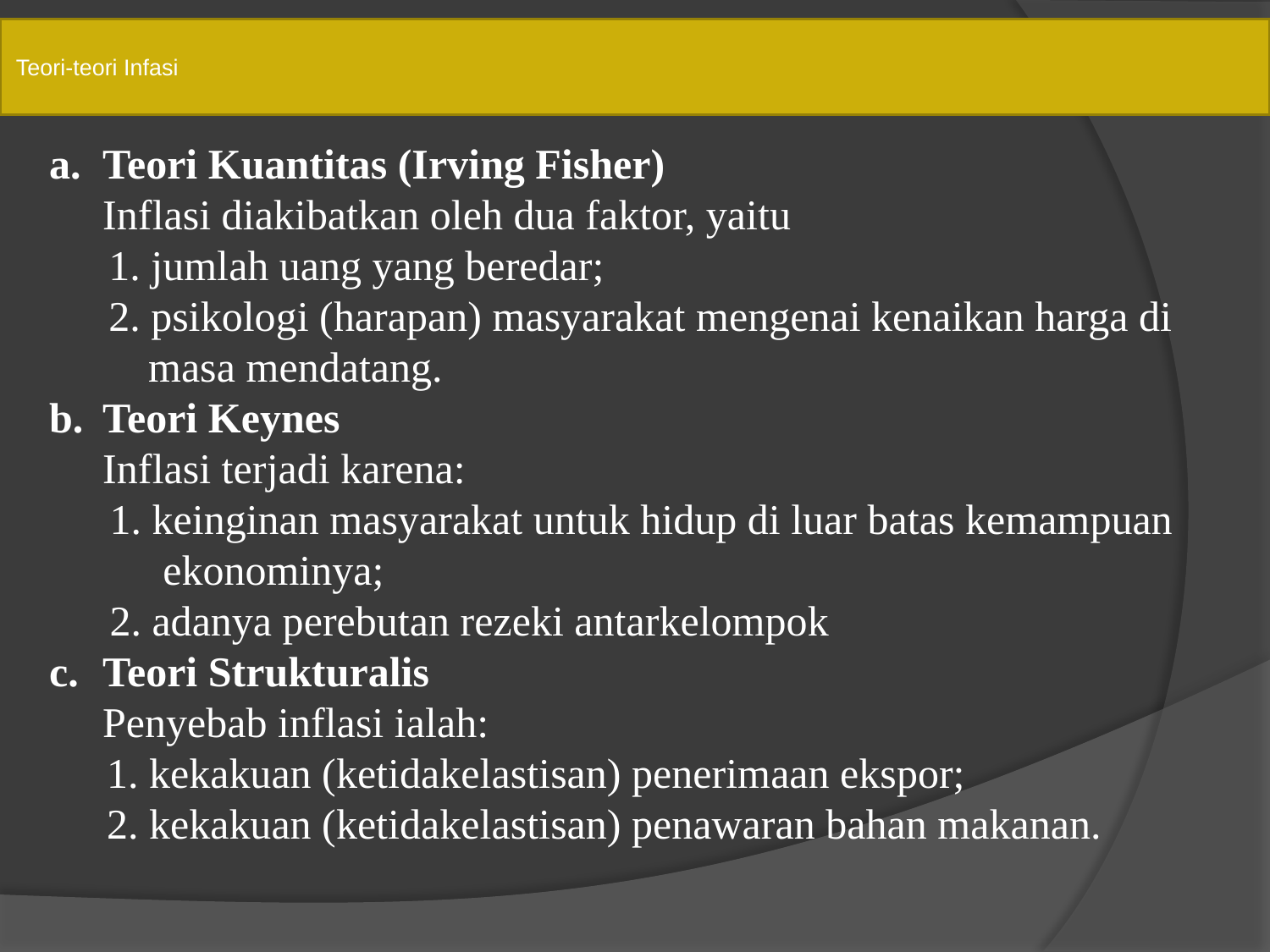

# Teori-teori Infasi
a.	Teori Kuantitas (Irving Fisher)
	Inflasi diakibatkan oleh dua faktor, yaitu
1. jumlah uang yang beredar;
2. psikologi (harapan) masyarakat mengenai kenaikan harga di masa mendatang.
b.	Teori Keynes
	Inflasi terjadi karena:
1. keinginan masyarakat untuk hidup di luar batas kemampuan ekonominya;
2. adanya perebutan rezeki antarkelompok
c.	Teori Strukturalis
	Penyebab inflasi ialah:
1. kekakuan (ketidakelastisan) penerimaan ekspor;
2. kekakuan (ketidakelastisan) penawaran bahan makanan.